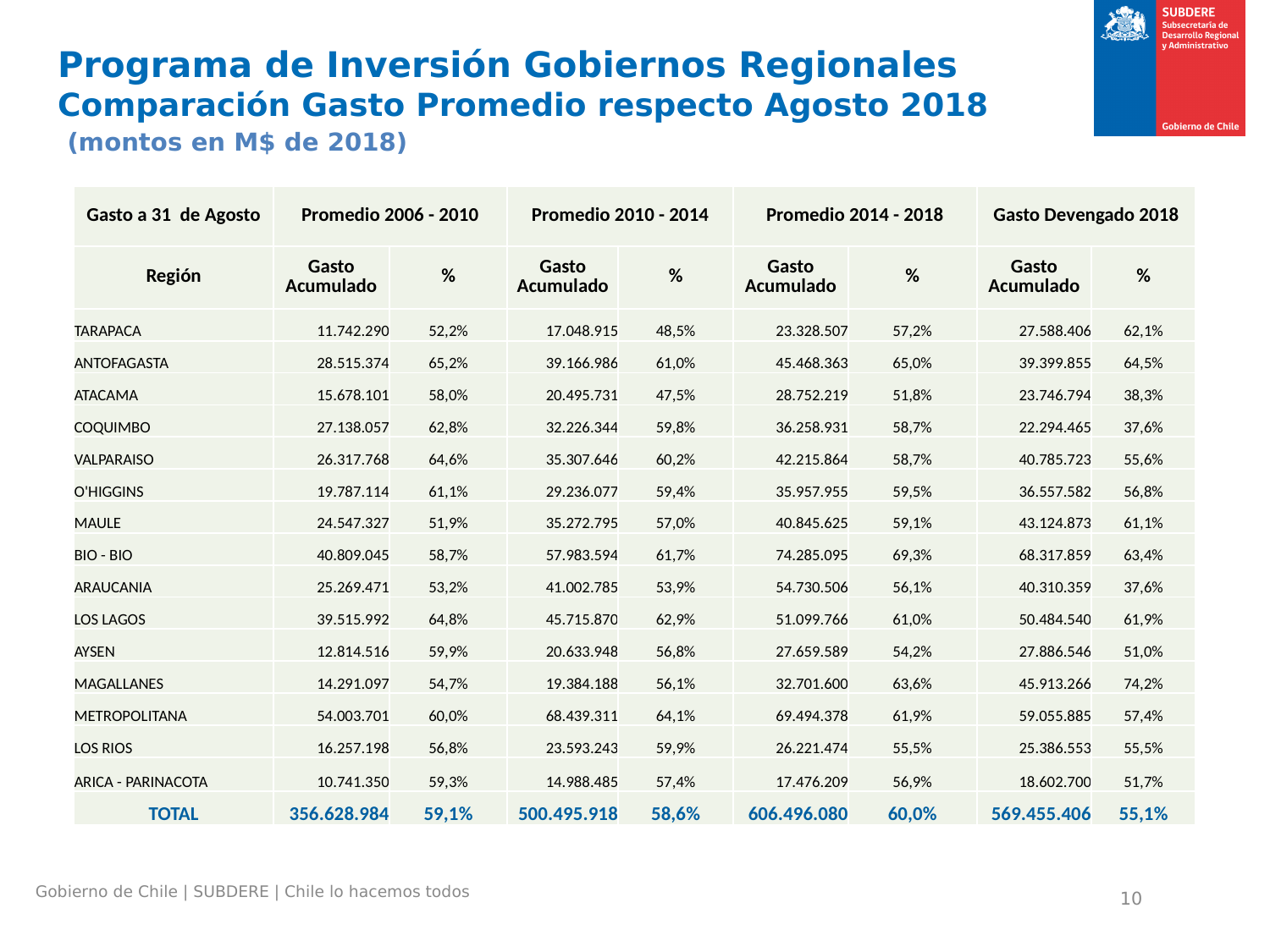

# Programa de Inversión Gobiernos Regionales Comparación Gasto Promedio respecto Agosto 2018 (montos en M$ de 2018)
| Gasto a 31 de Agosto | Promedio 2006 - 2010 |  | Promedio 2010 - 2014 |  | Promedio 2014 - 2018 |  | Gasto Devengado 2018 |  |
| --- | --- | --- | --- | --- | --- | --- | --- | --- |
| Región | Gasto Acumulado | % | Gasto Acumulado | % | Gasto Acumulado | % | Gasto Acumulado | % |
| TARAPACA | 11.742.290 | 52,2% | 17.048.915 | 48,5% | 23.328.507 | 57,2% | 27.588.406 | 62,1% |
| ANTOFAGASTA | 28.515.374 | 65,2% | 39.166.986 | 61,0% | 45.468.363 | 65,0% | 39.399.855 | 64,5% |
| ATACAMA | 15.678.101 | 58,0% | 20.495.731 | 47,5% | 28.752.219 | 51,8% | 23.746.794 | 38,3% |
| COQUIMBO | 27.138.057 | 62,8% | 32.226.344 | 59,8% | 36.258.931 | 58,7% | 22.294.465 | 37,6% |
| VALPARAISO | 26.317.768 | 64,6% | 35.307.646 | 60,2% | 42.215.864 | 58,7% | 40.785.723 | 55,6% |
| O'HIGGINS | 19.787.114 | 61,1% | 29.236.077 | 59,4% | 35.957.955 | 59,5% | 36.557.582 | 56,8% |
| MAULE | 24.547.327 | 51,9% | 35.272.795 | 57,0% | 40.845.625 | 59,1% | 43.124.873 | 61,1% |
| BIO - BIO | 40.809.045 | 58,7% | 57.983.594 | 61,7% | 74.285.095 | 69,3% | 68.317.859 | 63,4% |
| ARAUCANIA | 25.269.471 | 53,2% | 41.002.785 | 53,9% | 54.730.506 | 56,1% | 40.310.359 | 37,6% |
| LOS LAGOS | 39.515.992 | 64,8% | 45.715.870 | 62,9% | 51.099.766 | 61,0% | 50.484.540 | 61,9% |
| AYSEN | 12.814.516 | 59,9% | 20.633.948 | 56,8% | 27.659.589 | 54,2% | 27.886.546 | 51,0% |
| MAGALLANES | 14.291.097 | 54,7% | 19.384.188 | 56,1% | 32.701.600 | 63,6% | 45.913.266 | 74,2% |
| METROPOLITANA | 54.003.701 | 60,0% | 68.439.311 | 64,1% | 69.494.378 | 61,9% | 59.055.885 | 57,4% |
| LOS RIOS | 16.257.198 | 56,8% | 23.593.243 | 59,9% | 26.221.474 | 55,5% | 25.386.553 | 55,5% |
| ARICA - PARINACOTA | 10.741.350 | 59,3% | 14.988.485 | 57,4% | 17.476.209 | 56,9% | 18.602.700 | 51,7% |
| TOTAL | 356.628.984 | 59,1% | 500.495.918 | 58,6% | 606.496.080 | 60,0% | 569.455.406 | 55,1% |
Gobierno de Chile | SUBDERE | Chile lo hacemos todos
10